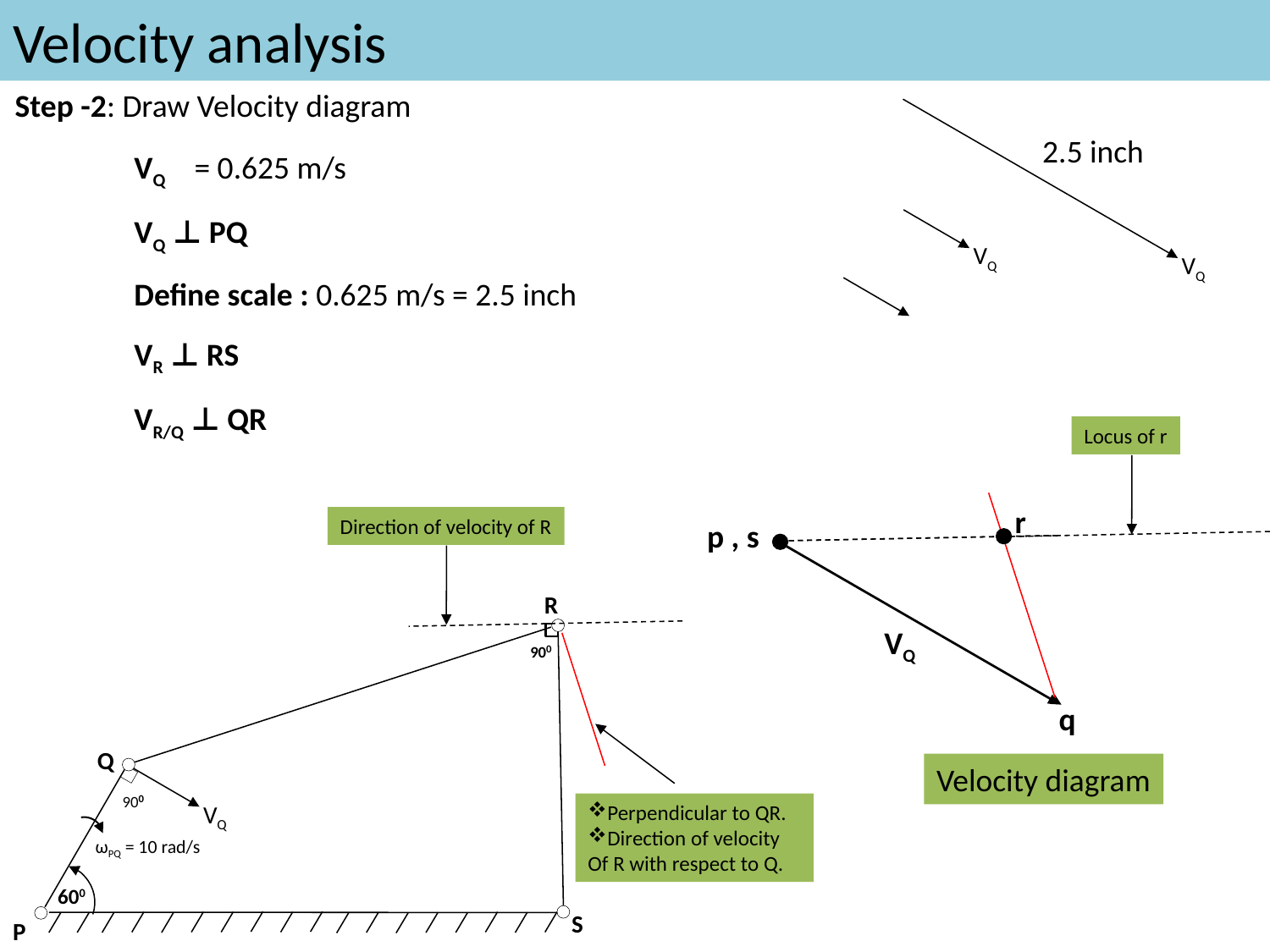

# Velocity analysis
Step -2: Draw Velocity diagram
VQ    = 0.625 m/s
VQ ⊥ PQ
Define scale : 0.625 m/s = 2.5 inch
VR ⊥ RS
VR/Q ⊥ QR

2.5 inch
VQ
VQ
Locus of r
r
Direction of velocity of R
p , s

R
VQ

900
q
Q
Velocity diagram

900
VQ
Perpendicular to QR.
Direction of velocity
Of R with respect to Q.

ωPQ = 10 rad/s

600
S

P